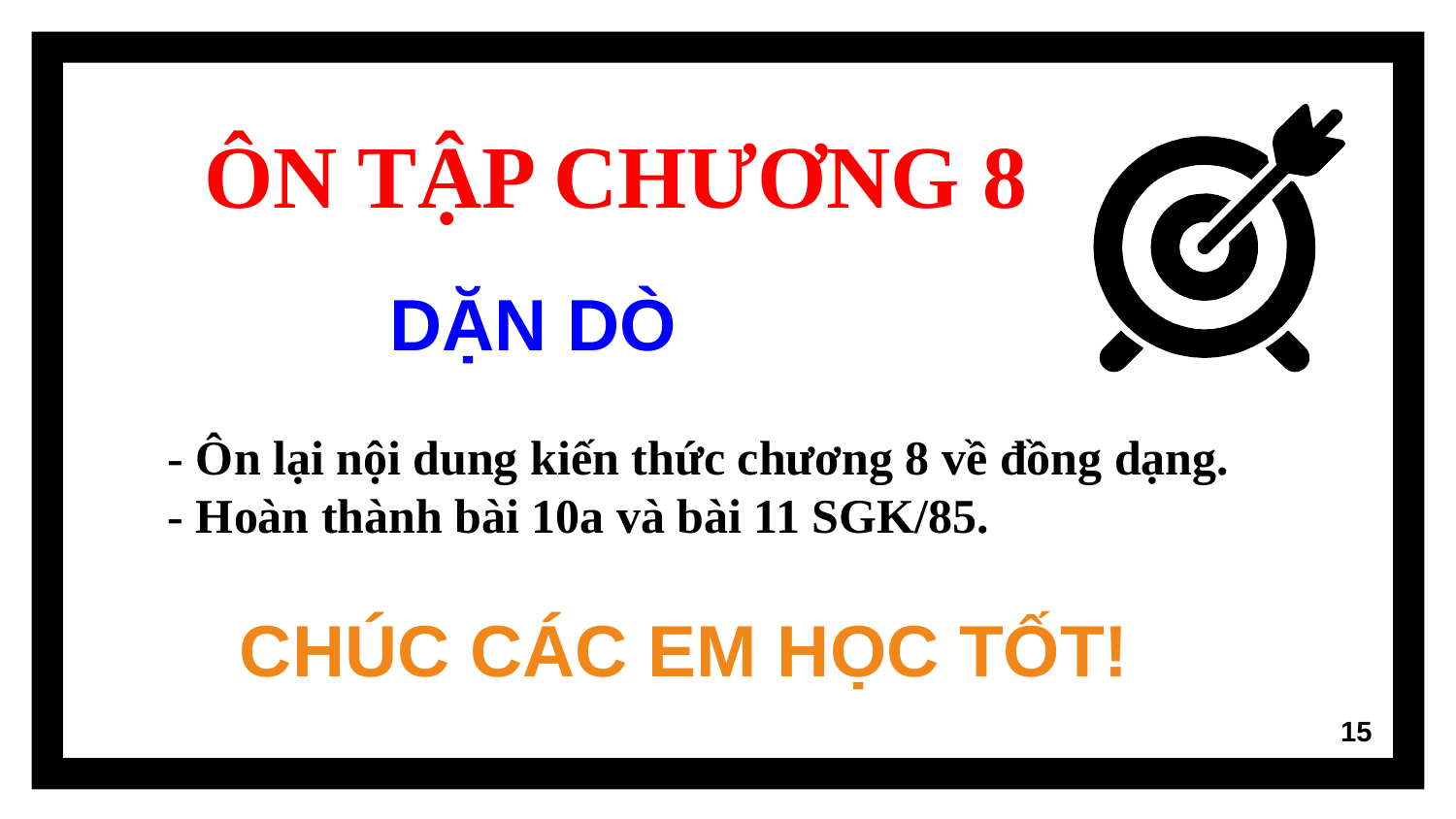

# ÔN TẬP CHƯƠNG 8

DẶN DÒ
- Ôn lại nội dung kiến thức chương 8 về đồng dạng.
- Hoàn thành bài 10a và bài 11 SGK/85.
CHÚC CÁC EM HỌC TỐT!
15